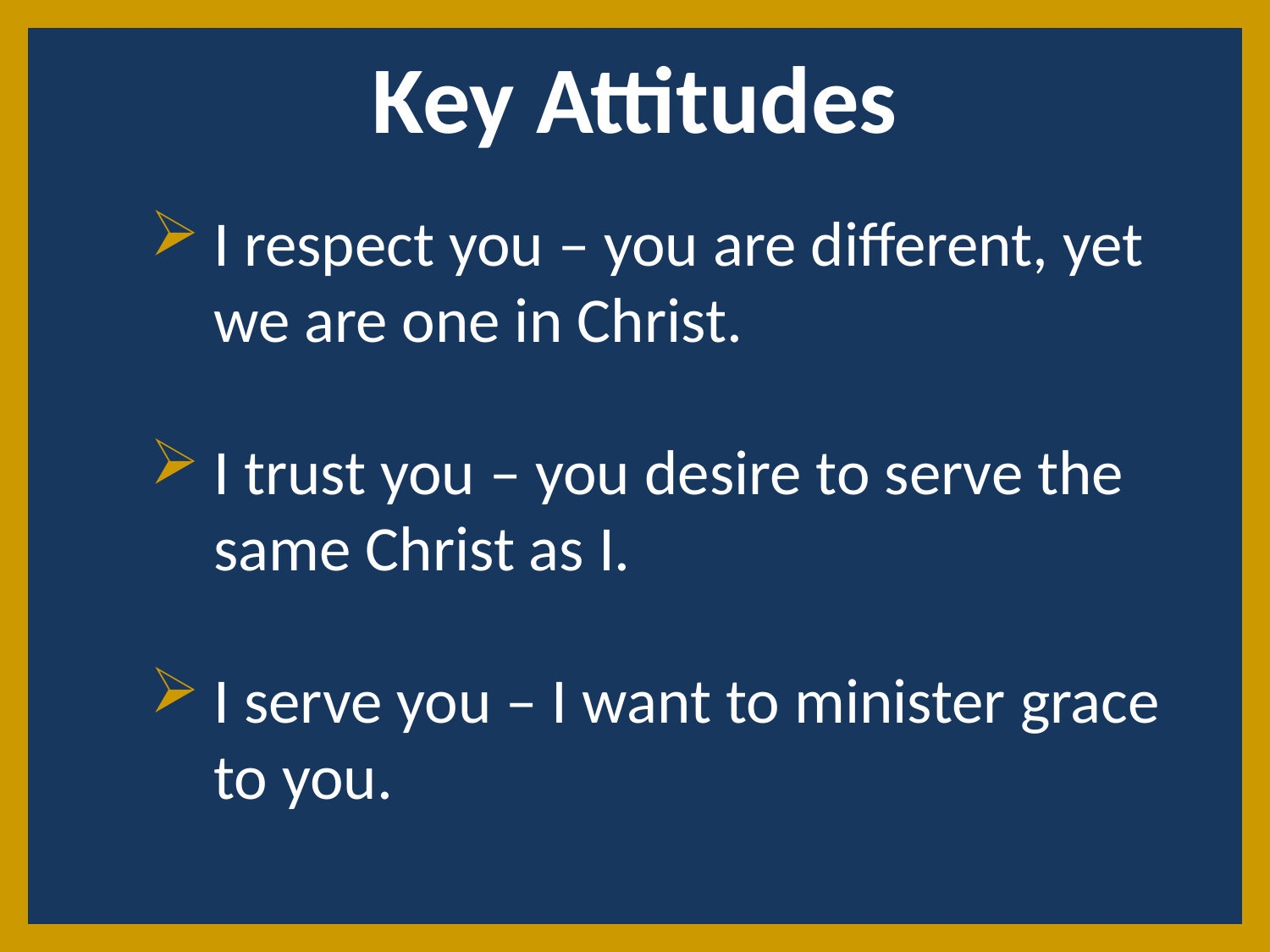

Key Attitudes

I respect you – you are different, yet we are one in Christ.

I trust you – you desire to serve the same Christ as I.

I serve you – I want to minister grace to you.